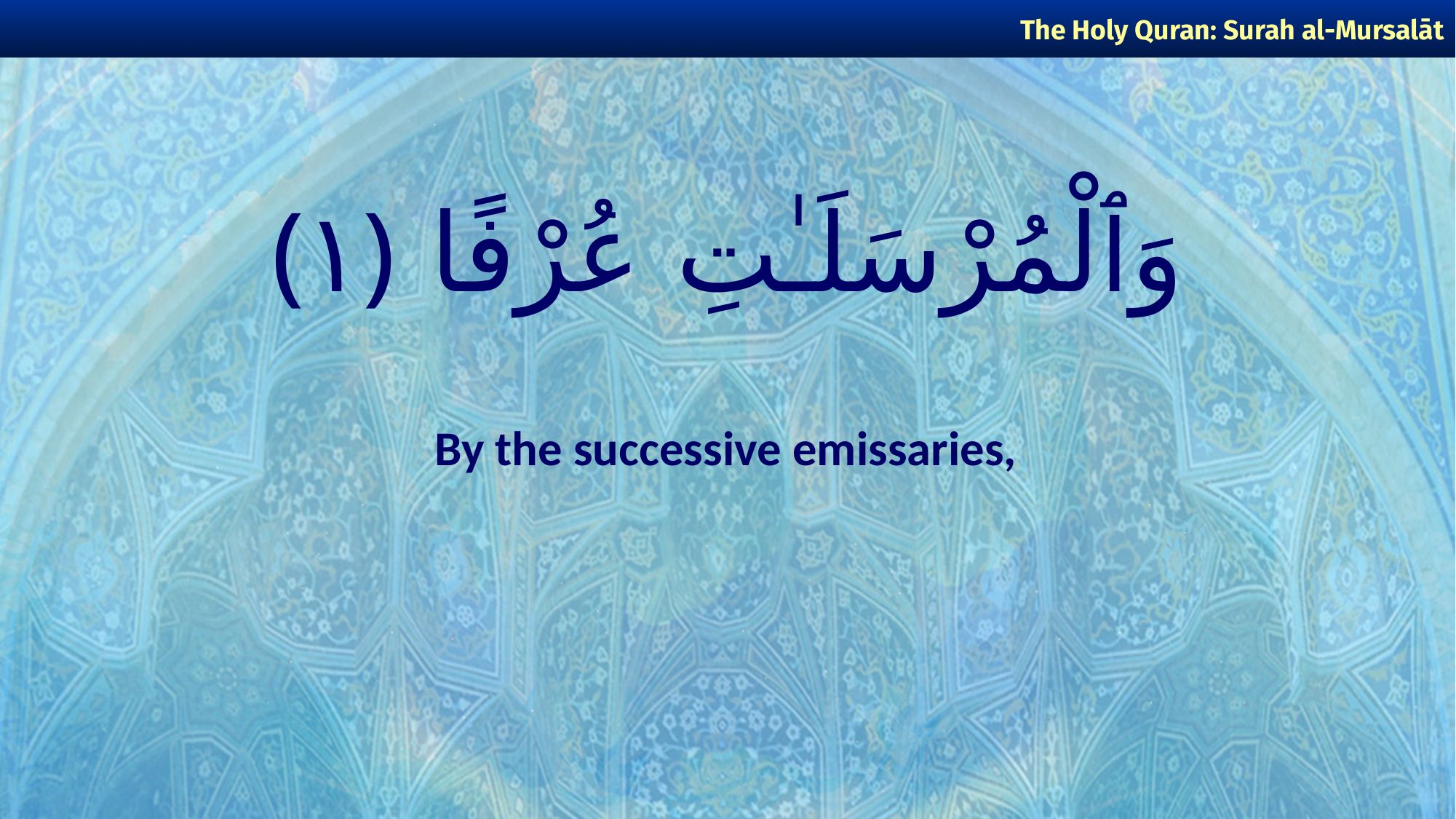

The Holy Quran: Surah al-Mursalāt
# وَٱلْمُرْسَلَـٰتِ عُرْفًا ﴿١﴾
By the successive emissaries,